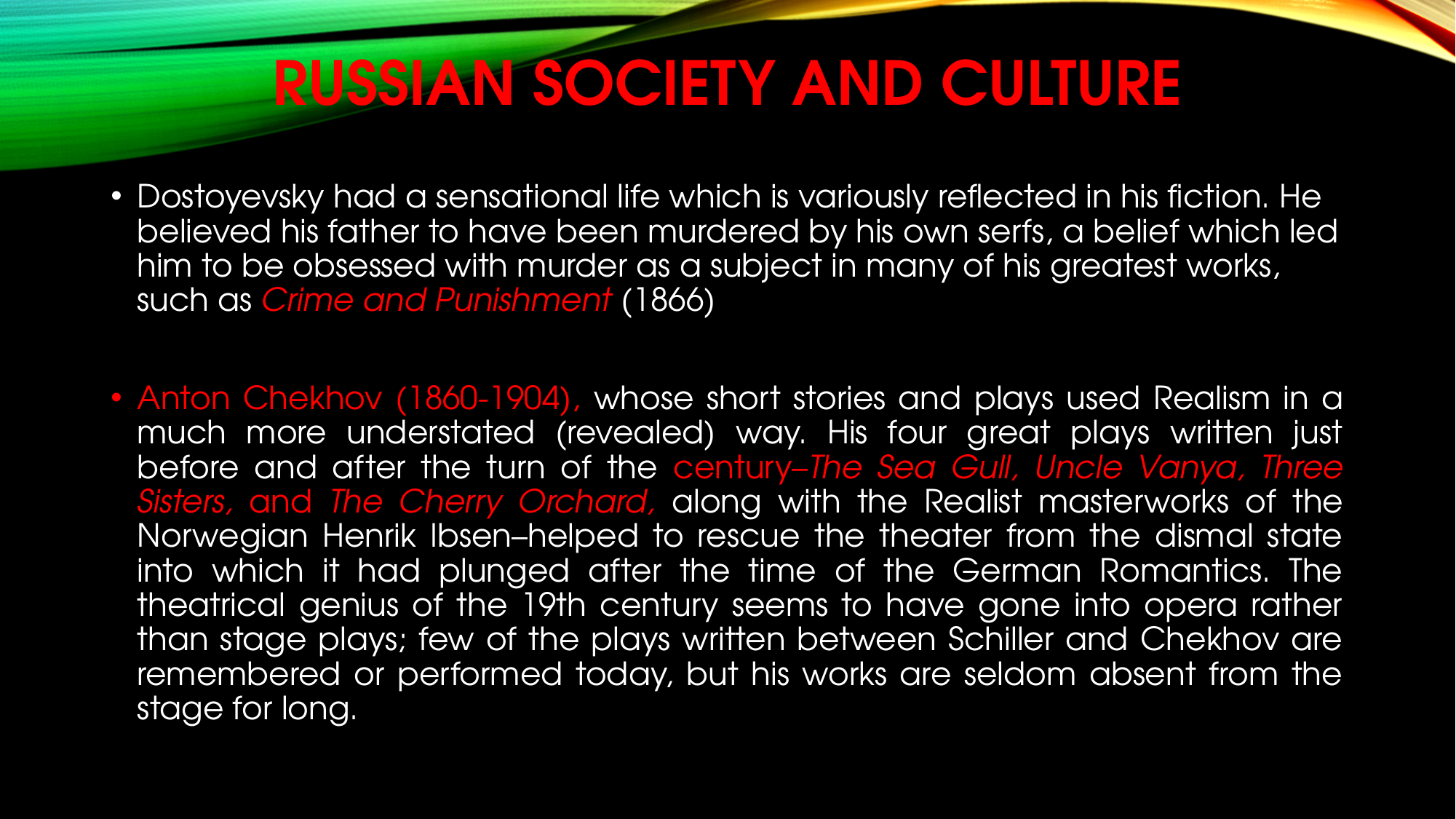

# Russian Society and Culture
Dostoyevsky had a sensational life which is variously reflected in his fiction. He believed his father to have been murdered by his own serfs, a belief which led him to be obsessed with murder as a subject in many of his greatest works, such as Crime and Punishment (1866)

Anton Chekhov (1860-1904), whose short stories and plays used Realism in a much more understated (revealed) way. His four great plays written just before and after the turn of the century–The Sea Gull, Uncle Vanya, Three Sisters, and The Cherry Orchard, along with the Realist masterworks of the Norwegian Henrik Ibsen–helped to rescue the theater from the dismal state into which it had plunged after the time of the German Romantics. The theatrical genius of the 19th century seems to have gone into opera rather than stage plays; few of the plays written between Schiller and Chekhov are remembered or performed today, but his works are seldom absent from the stage for long.